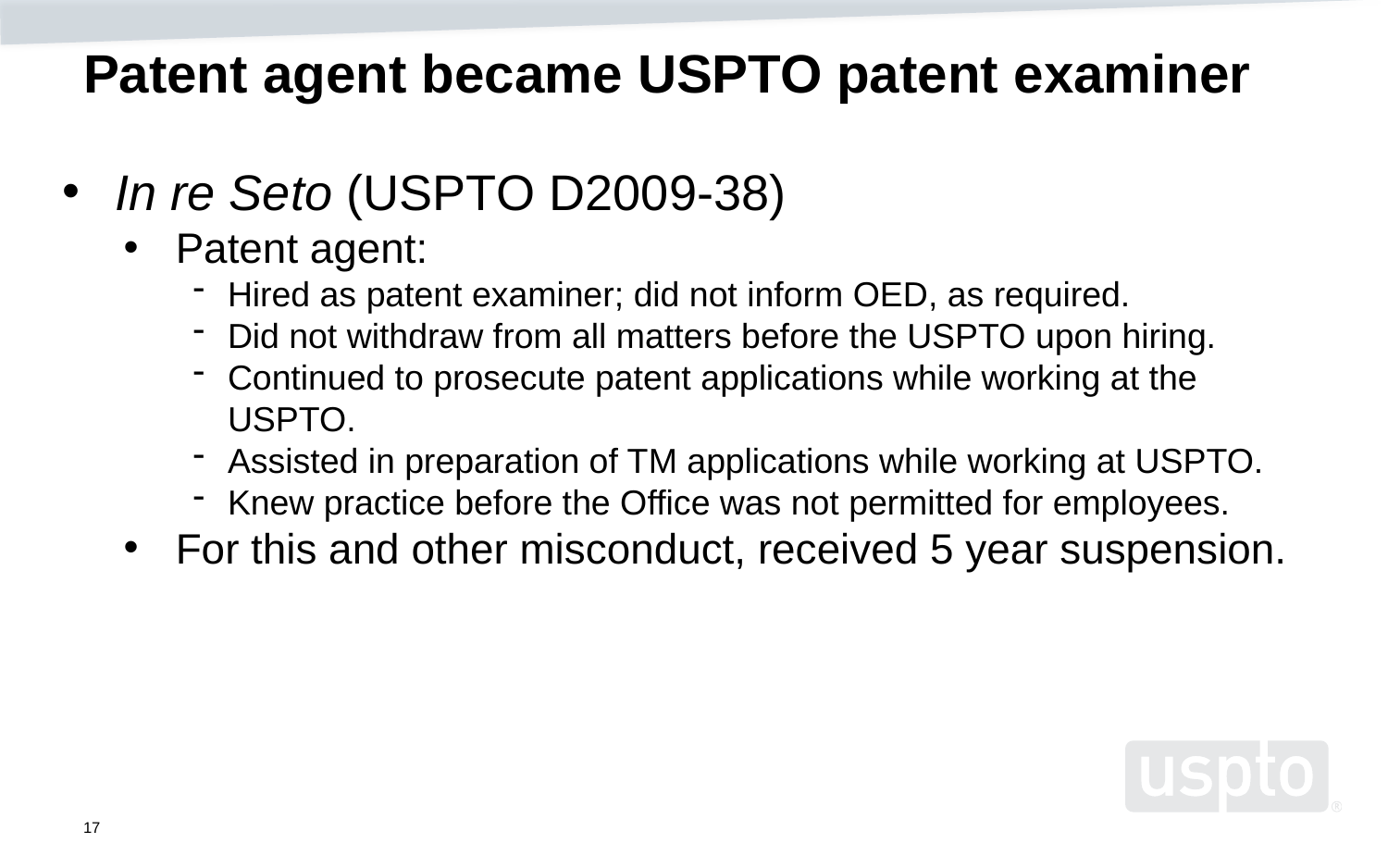

# Patent agent became USPTO patent examiner
In re Seto (USPTO D2009-38)
Patent agent:
Hired as patent examiner; did not inform OED, as required.
Did not withdraw from all matters before the USPTO upon hiring.
Continued to prosecute patent applications while working at the USPTO.
Assisted in preparation of TM applications while working at USPTO.
Knew practice before the Office was not permitted for employees.
For this and other misconduct, received 5 year suspension.

17